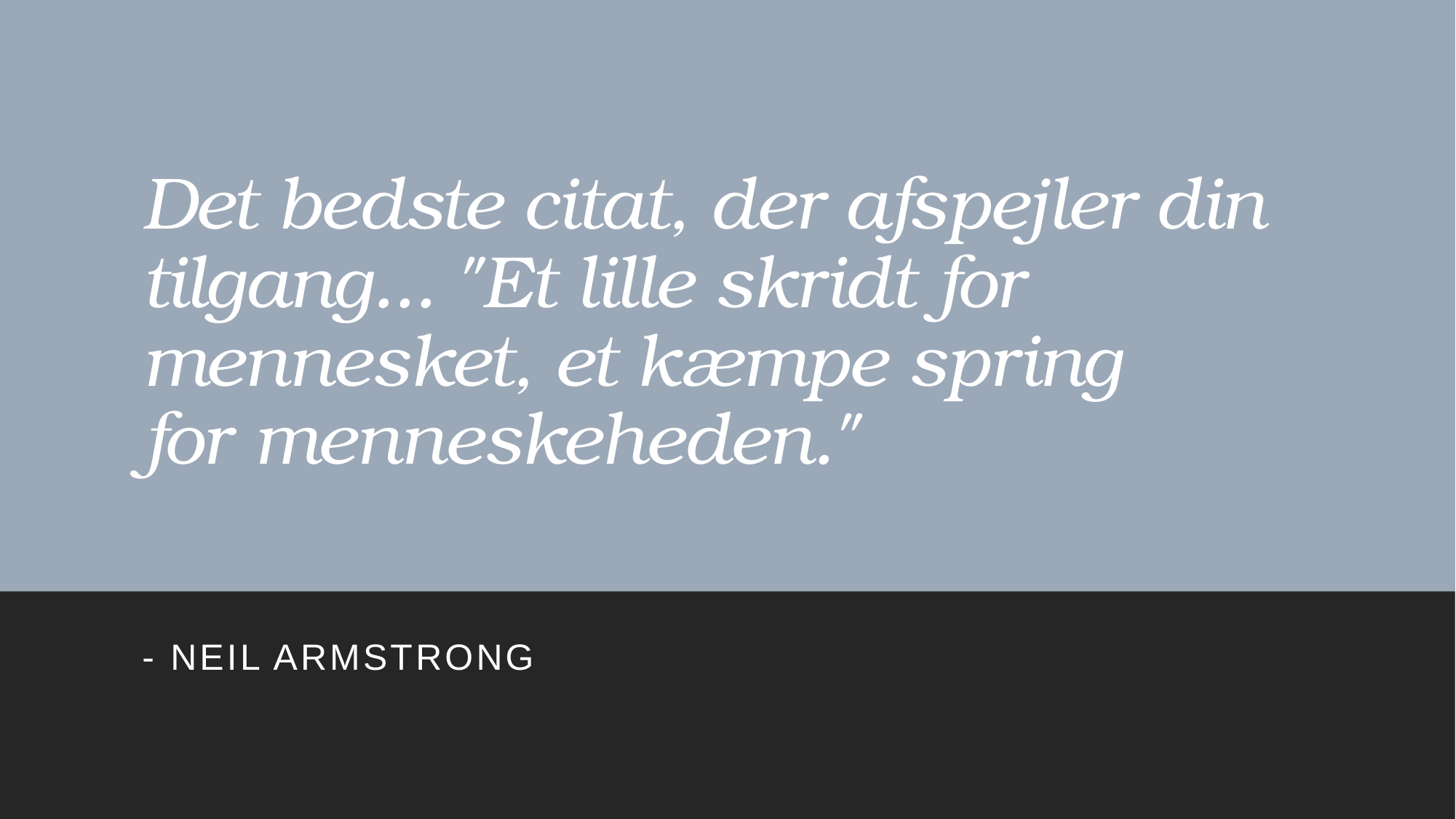

# Det bedste citat, der afspejler din tilgang... "Et lille skridt for mennesket, et kæmpe spring for menneskeheden."

- Neil Armstrong